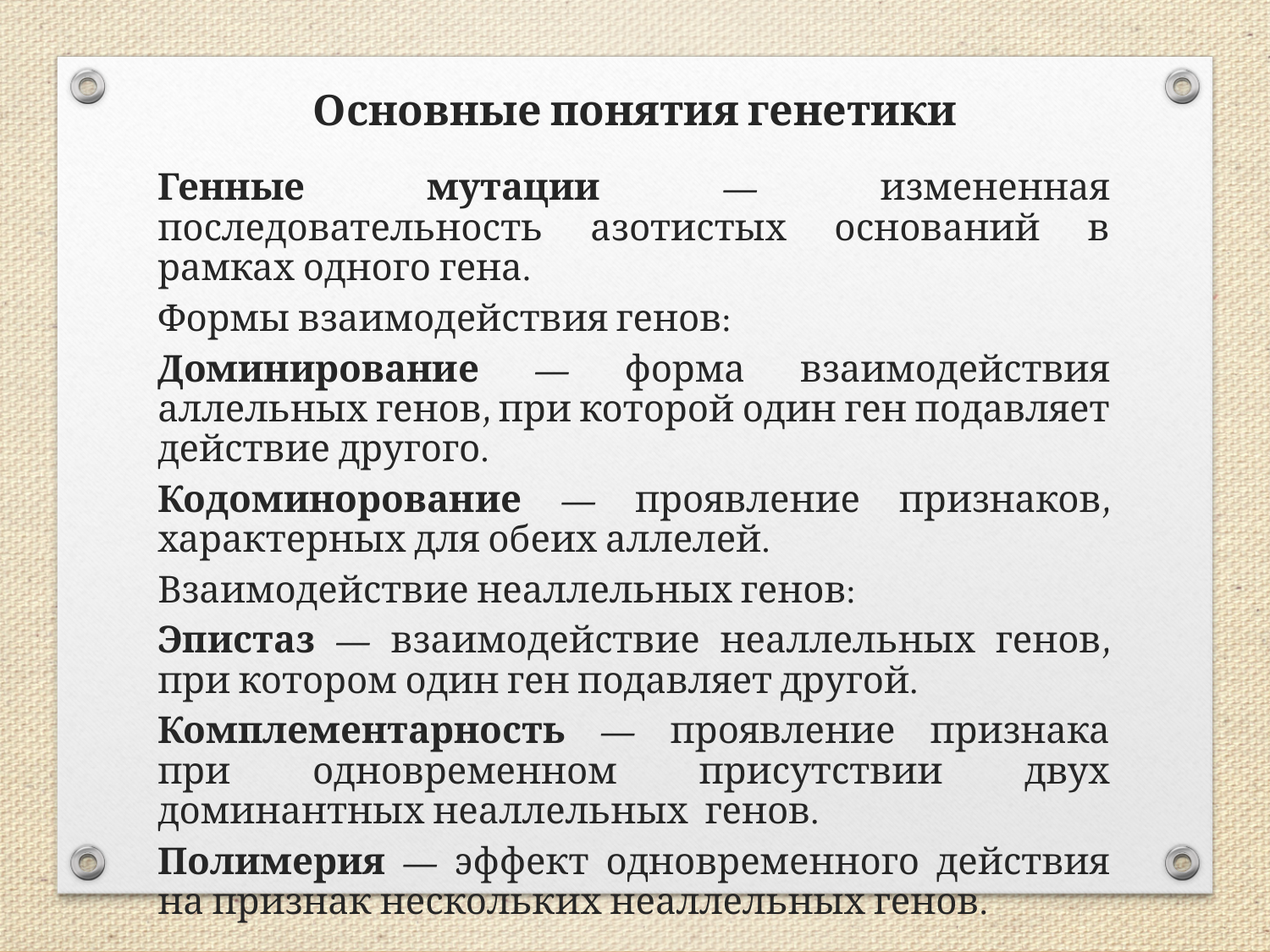

Основные понятия генетики
Генные мутации — измененная последовательность азотистых оснований в рамках одного гена.
Формы взаимодействия генов:
Доминирование — форма взаимодействия аллельных генов, при которой один ген подавляет действие другого.
Кодоминорование — проявление признаков, характерных для обеих аллелей.
Взаимодействие неаллельных генов:
Эпистаз — взаимодействие неаллельных генов, при котором один ген подавляет другой.
Комплементарность — проявление признака при одновременном присутствии двух доминантных неаллельных  генов.
Полимерия — эффект одновременного действия на признак нескольких неаллельных генов.